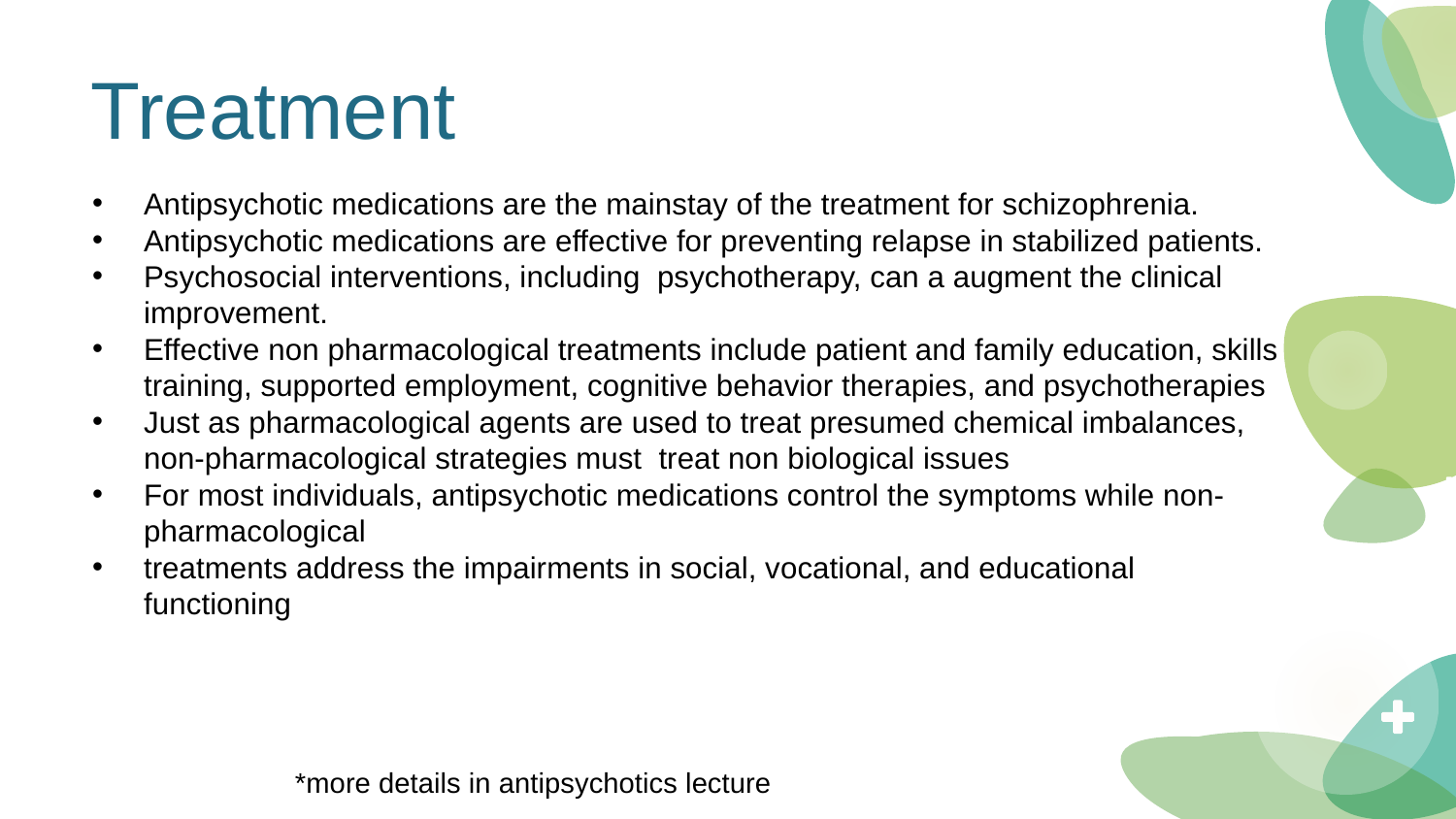

# Treatment
Antipsychotic medications are the mainstay of the treatment for schizophrenia.
Antipsychotic medications are effective for preventing relapse in stabilized patients.
Psychosocial interventions, including  psychotherapy, can a augment the clinical improvement.
Effective non pharmacological treatments include patient and family education, skills training, supported employment, cognitive behavior therapies, and psychotherapies
Just as pharmacological agents are used to treat presumed chemical imbalances, non-pharmacological strategies must  treat non biological issues
For most individuals, antipsychotic medications control the symptoms while non-pharmacological
treatments address the impairments in social, vocational, and educational functioning

*more details in antipsychotics lecture